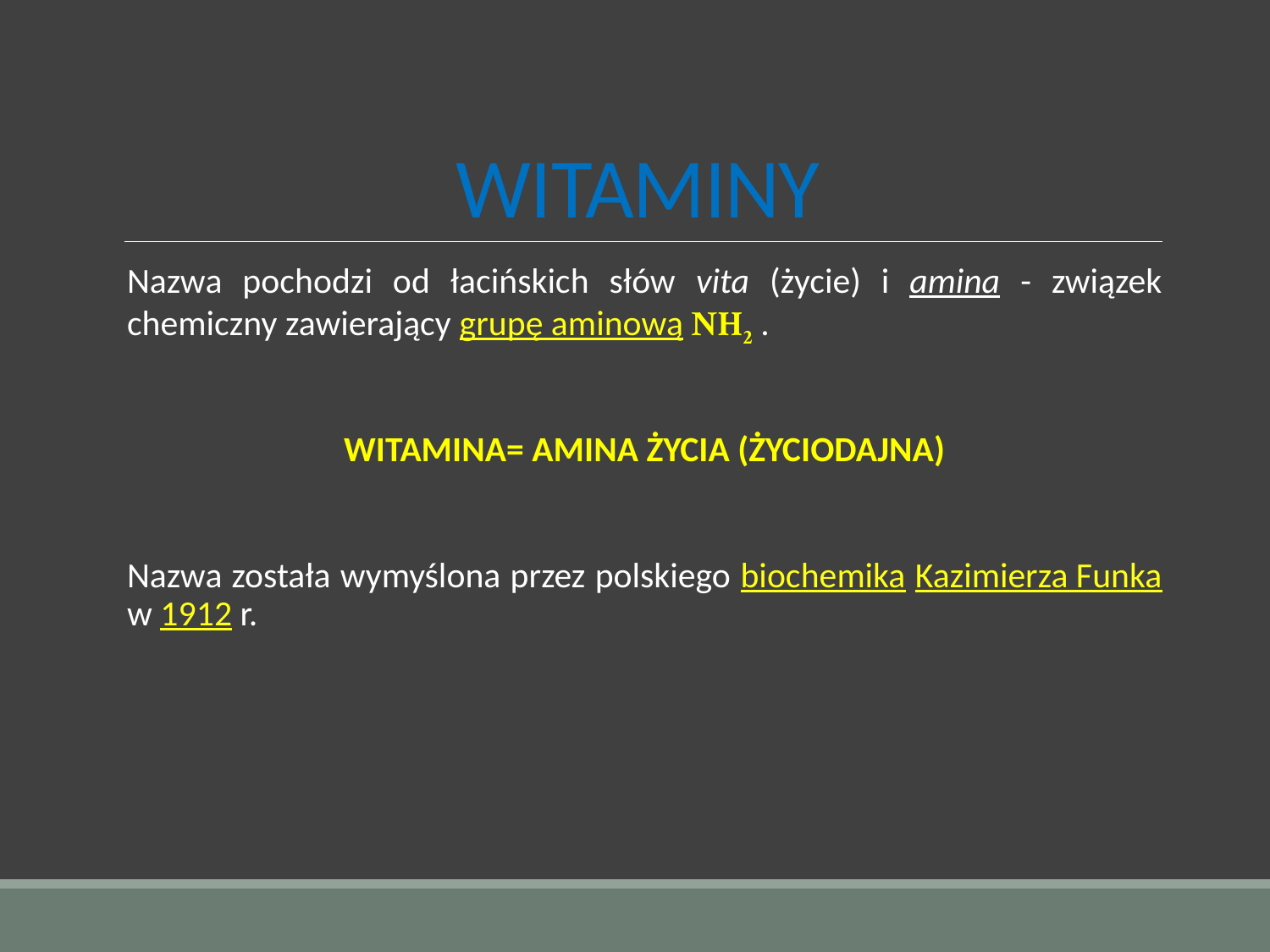

# WITAMINY
Nazwa pochodzi od łacińskich słów vita (życie) i amina - związek chemiczny zawierający grupę aminową NH2 .

WITAMINA= AMINA ŻYCIA (ŻYCIODAJNA)

Nazwa została wymyślona przez polskiego biochemika Kazimierza Funka w 1912 r.